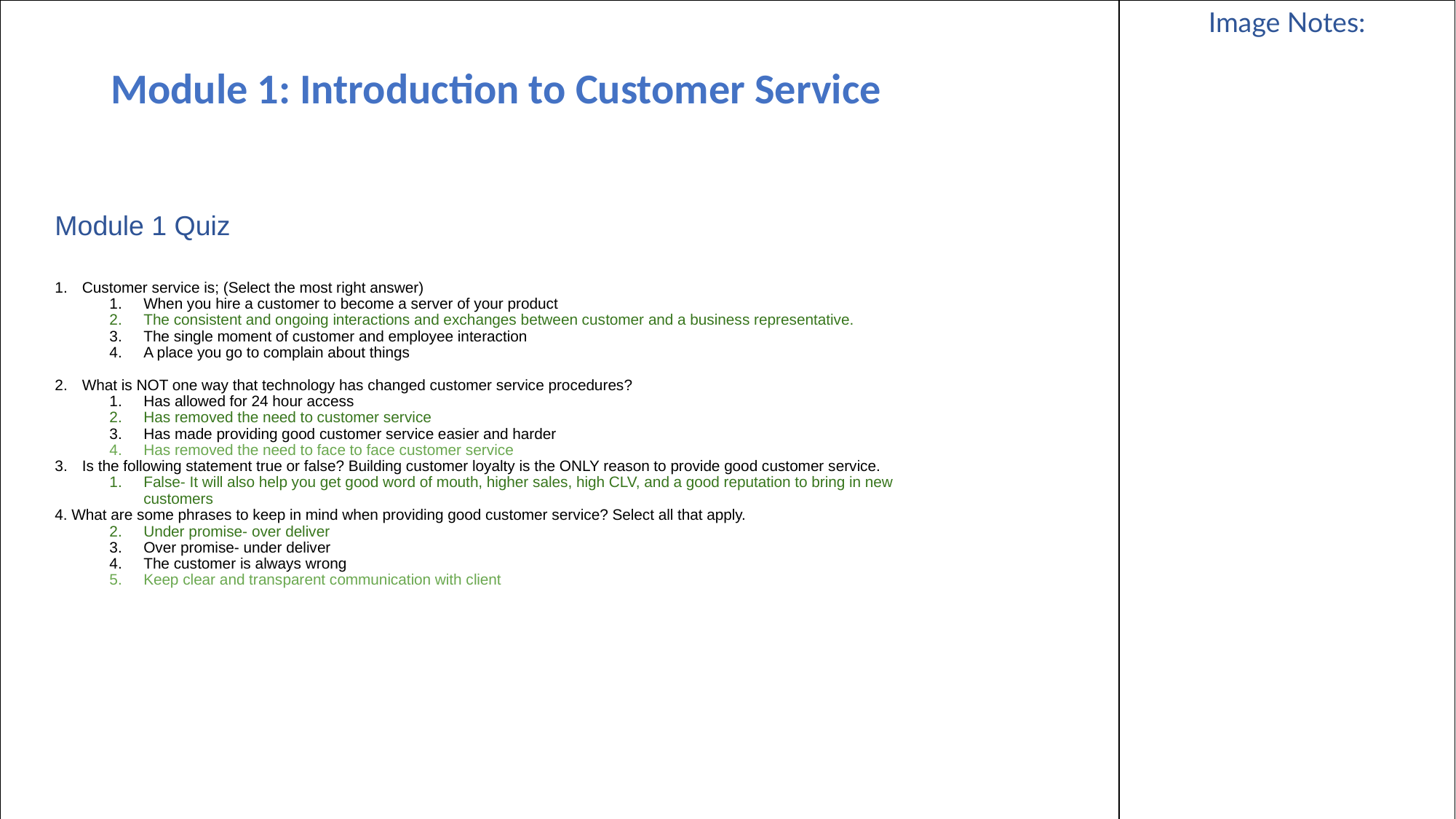

|  | Image Notes: |
| --- | --- |
# Module 1: Introduction to Customer Service
Module 1 Quiz

Customer service is; (Select the most right answer)
When you hire a customer to become a server of your product
The consistent and ongoing interactions and exchanges between customer and a business representative.
The single moment of customer and employee interaction
A place you go to complain about things

What is NOT one way that technology has changed customer service procedures?
Has allowed for 24 hour access
Has removed the need to customer service
Has made providing good customer service easier and harder
Has removed the need to face to face customer service
Is the following statement true or false? Building customer loyalty is the ONLY reason to provide good customer service.
False- It will also help you get good word of mouth, higher sales, high CLV, and a good reputation to bring in new customers
4. What are some phrases to keep in mind when providing good customer service? Select all that apply.
Under promise- over deliver
Over promise- under deliver
The customer is always wrong
Keep clear and transparent communication with client